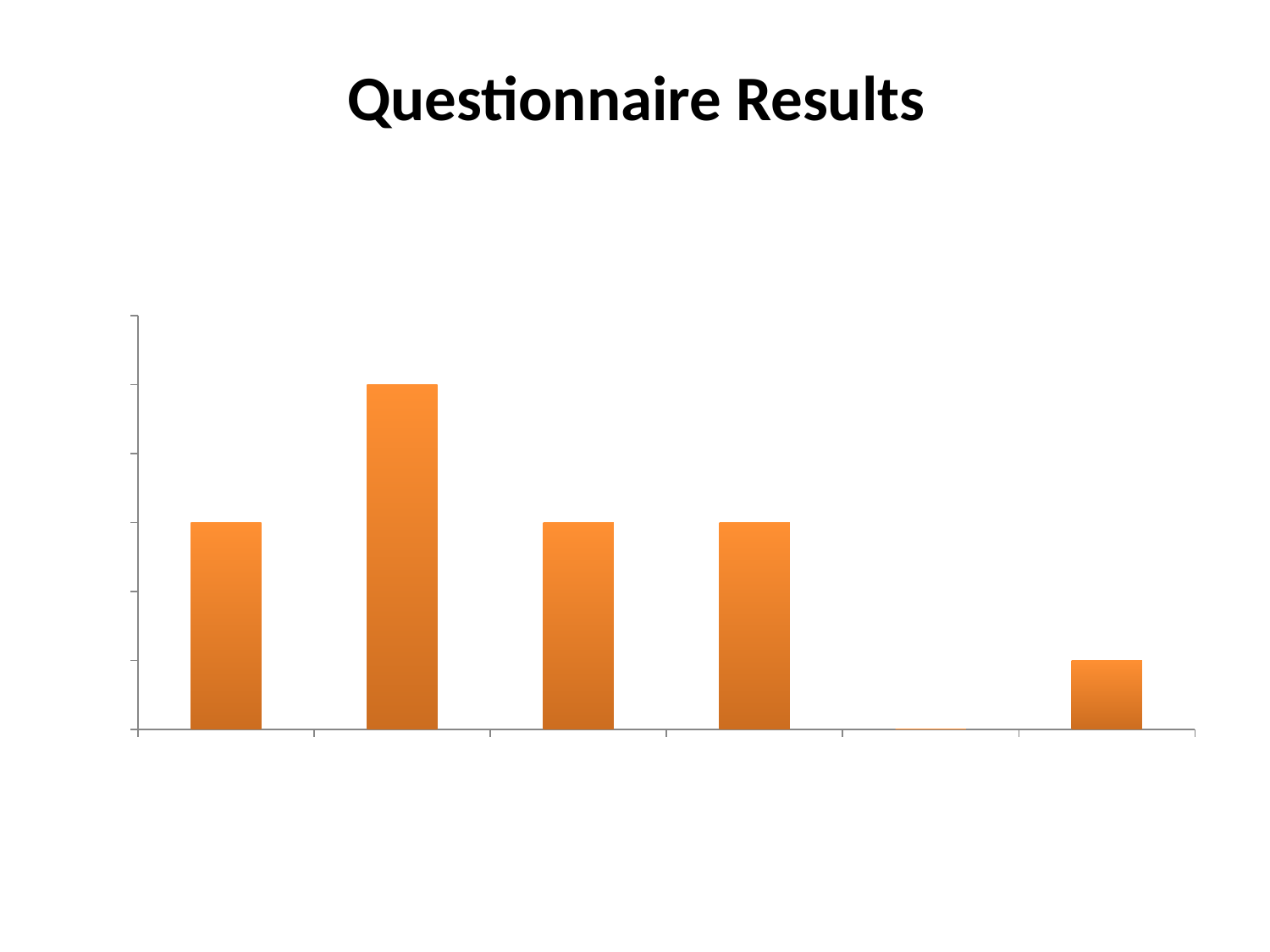

# Questionnaire Results

### Chart: How often do you clean your stethoscope?

| Category | Number of Staff |
|---|---|
| Per Patient | 6.0 |
| Daily | 10.0 |
| Weekly | 6.0 |
| Monthly | 6.0 |
| 6 Monthly | 0.0 |
| Not Done | 2.0 |